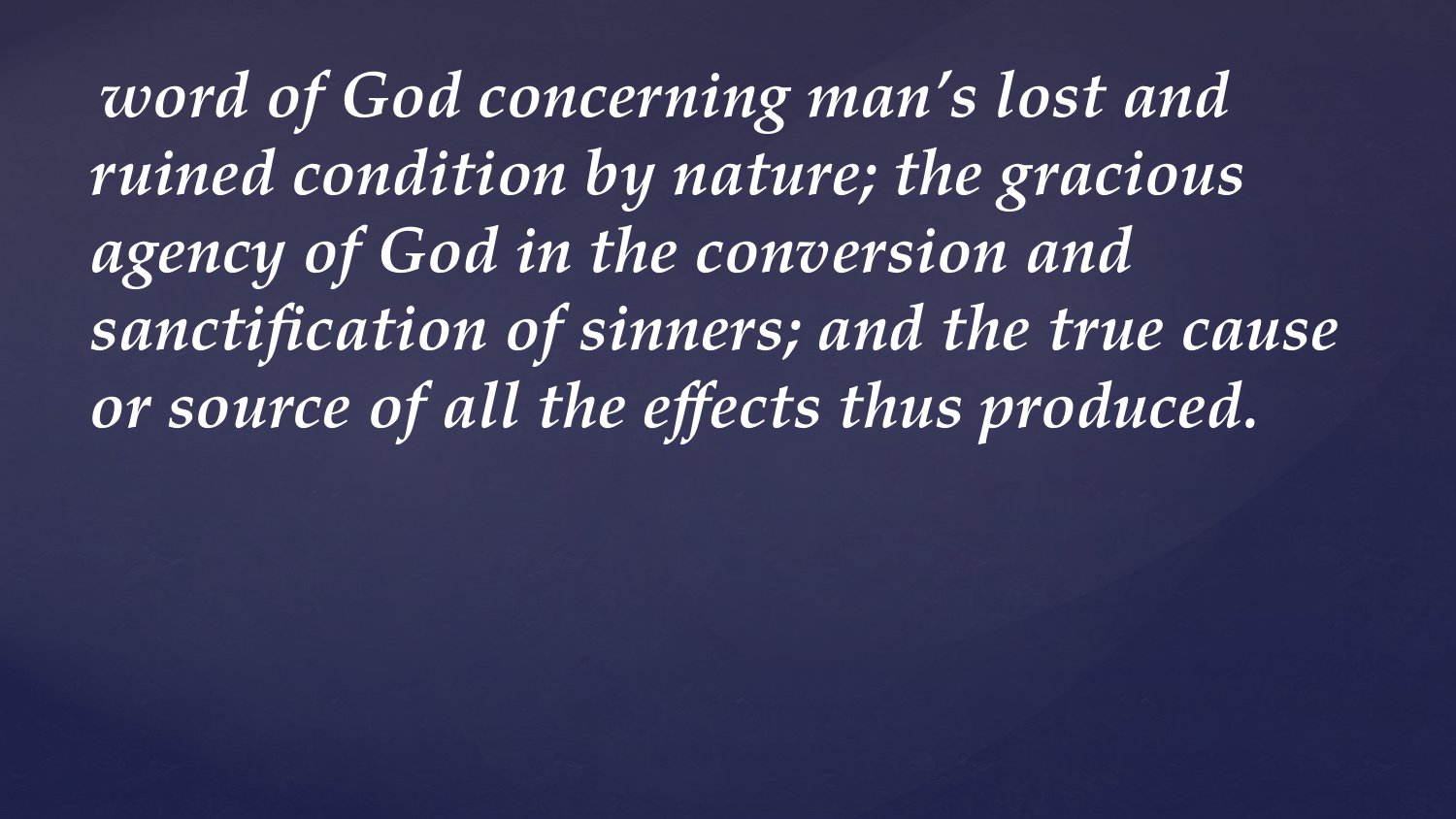

word of God concerning man’s lost and ruined condition by nature; the gracious agency of God in the conversion and sanctification of sinners; and the true cause or source of all the effects thus produced.